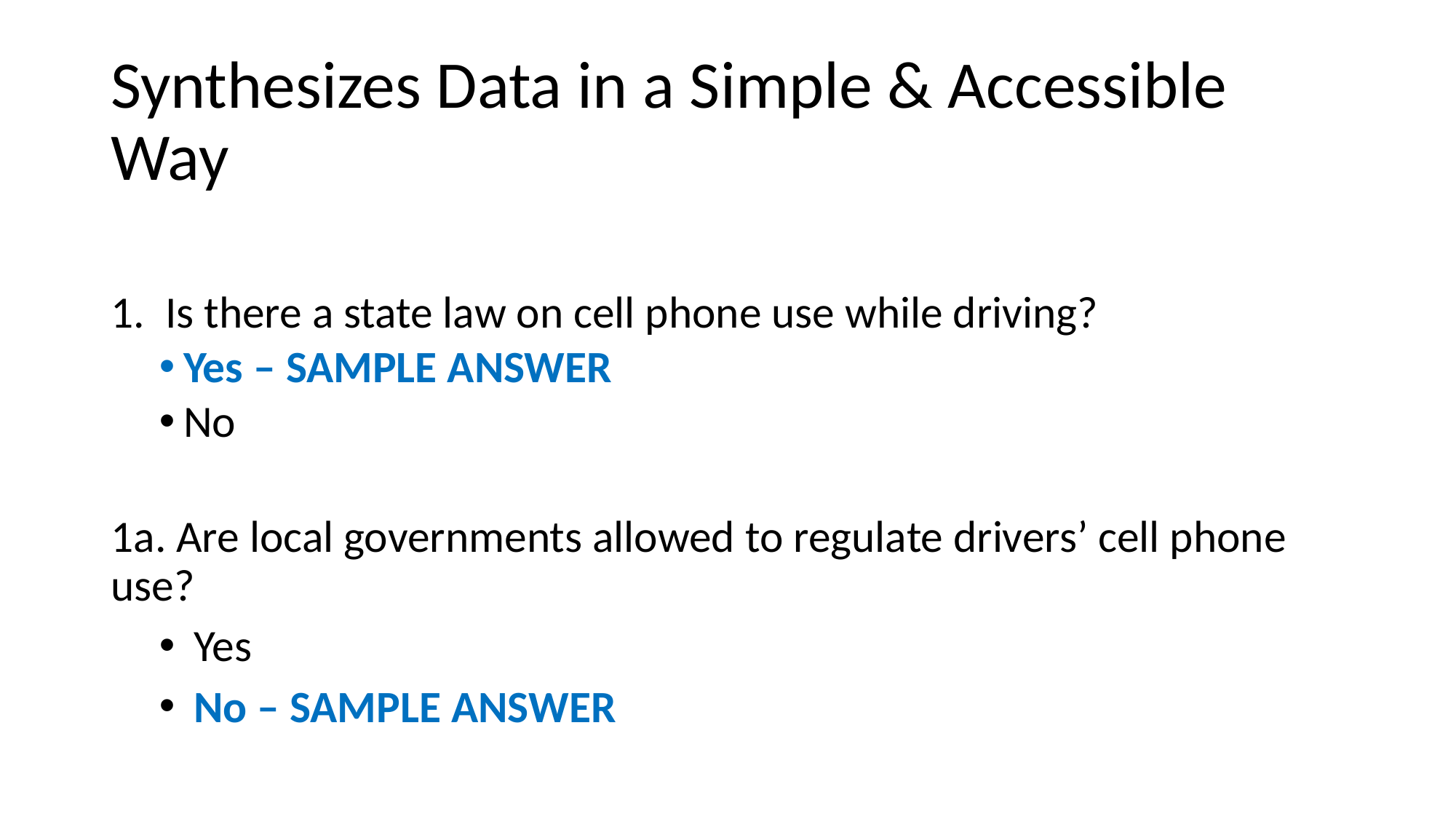

# Synthesizes Data in a Simple & Accessible Way

Is there a state law on cell phone use while driving?
Yes – SAMPLE ANSWER
No

1a. Are local governments allowed to regulate drivers’ cell phone use?
 Yes
 No – SAMPLE ANSWER